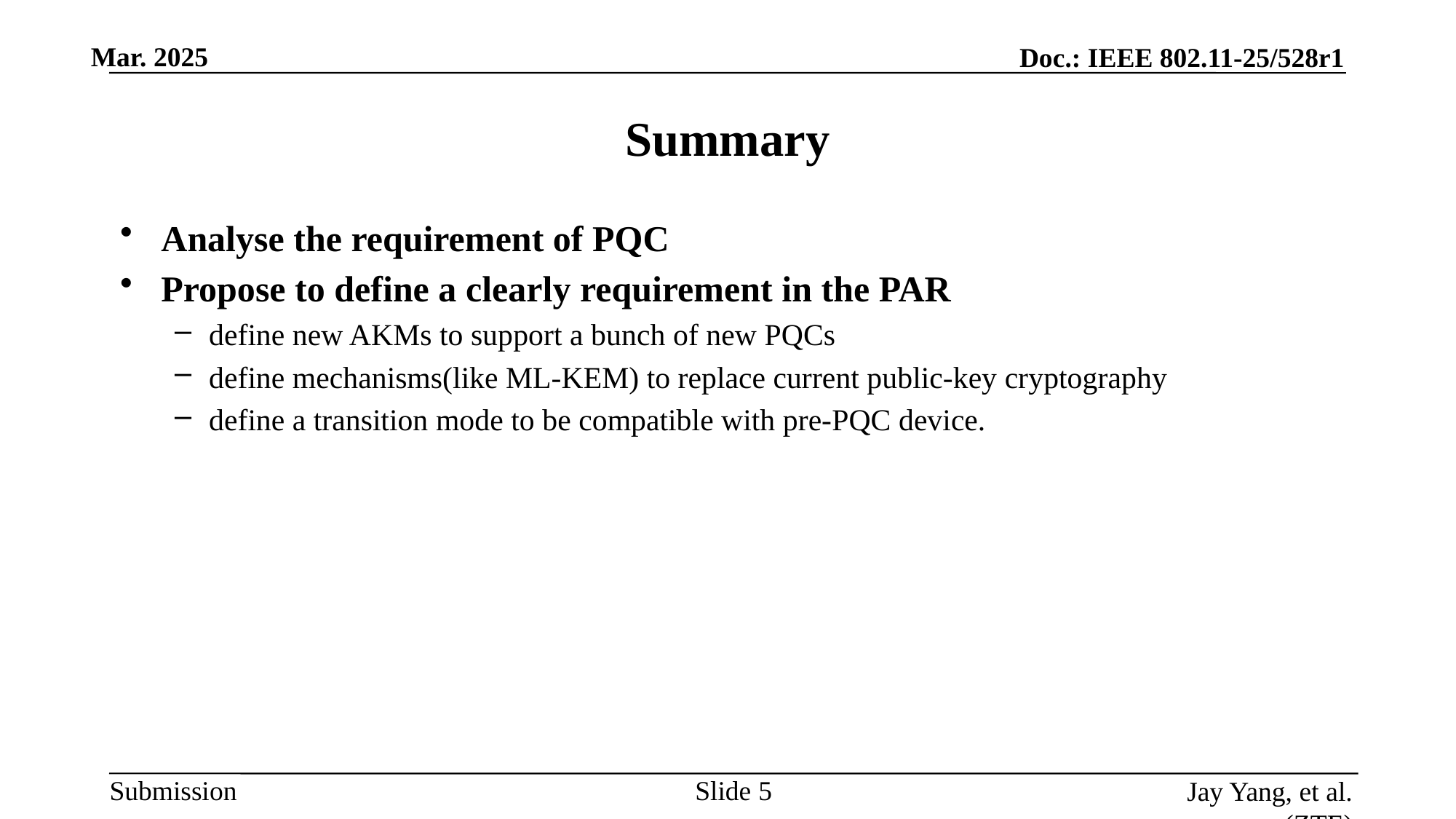

# Summary
Analyse the requirement of PQC
Propose to define a clearly requirement in the PAR
define new AKMs to support a bunch of new PQCs
define mechanisms(like ML-KEM) to replace current public-key cryptography
define a transition mode to be compatible with pre-PQC device.

Slide 5
Jay Yang, et al. (ZTE)